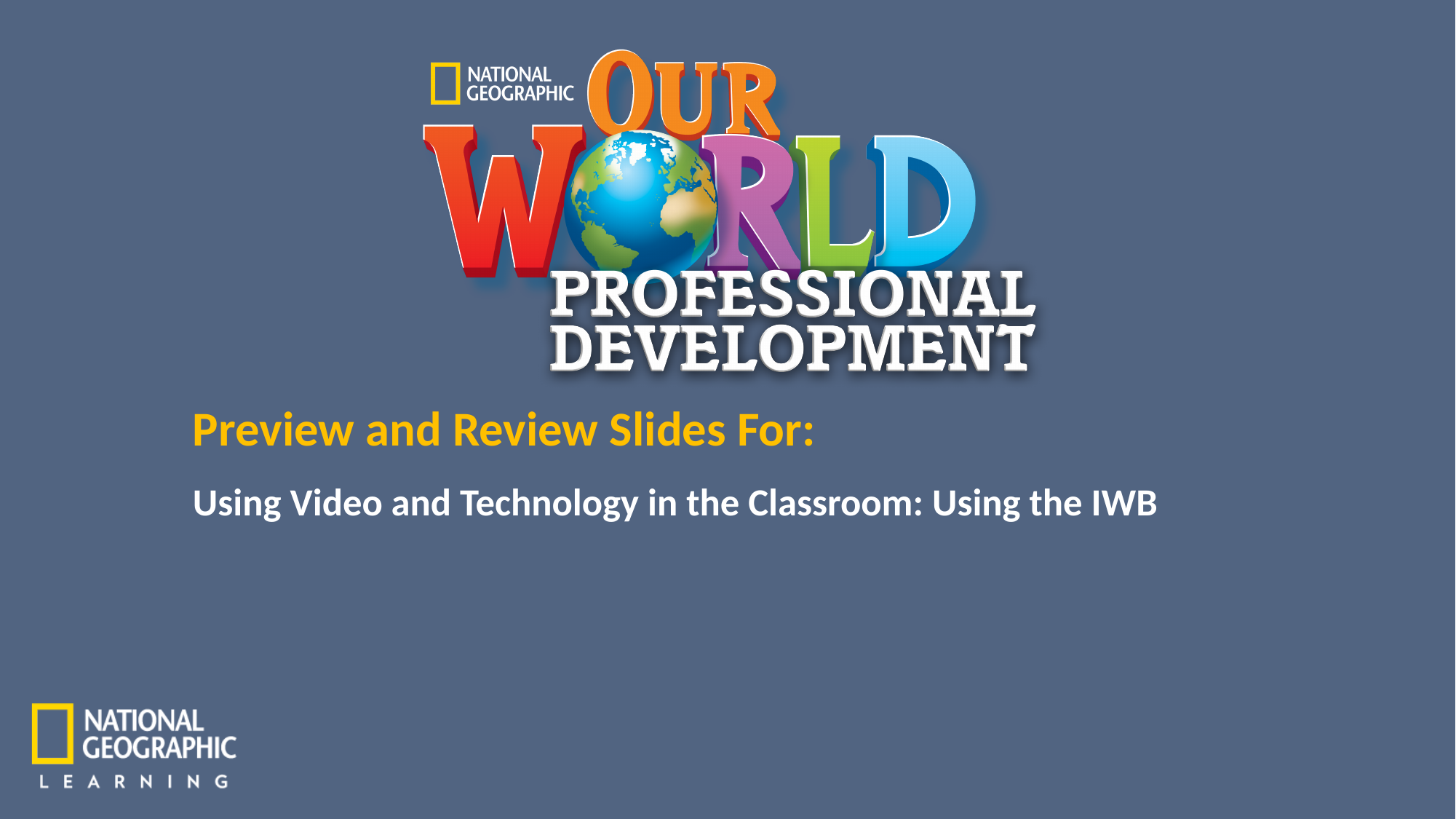

Using Video and Technology in the Classroom: Using the IWB